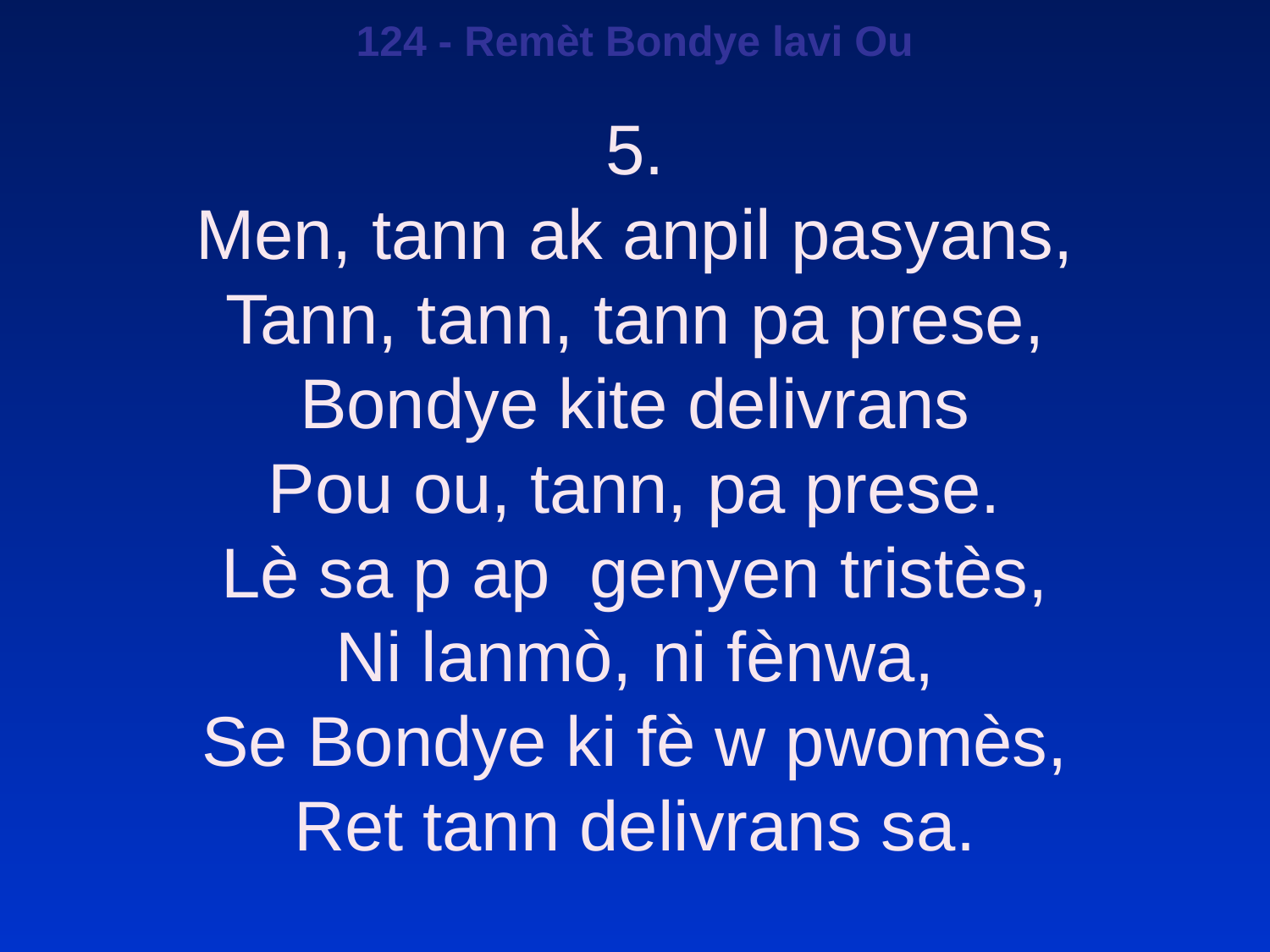

124 - Remèt Bondye lavi Ou
5.
Men, tann ak anpil pasyans,
Tann, tann, tann pa prese,
Bondye kite delivrans
Pou ou, tann, pa prese.
Lè sa p ap  genyen tristès,
Ni lanmò, ni fènwa,
Se Bondye ki fè w pwomès,
Ret tann delivrans sa.